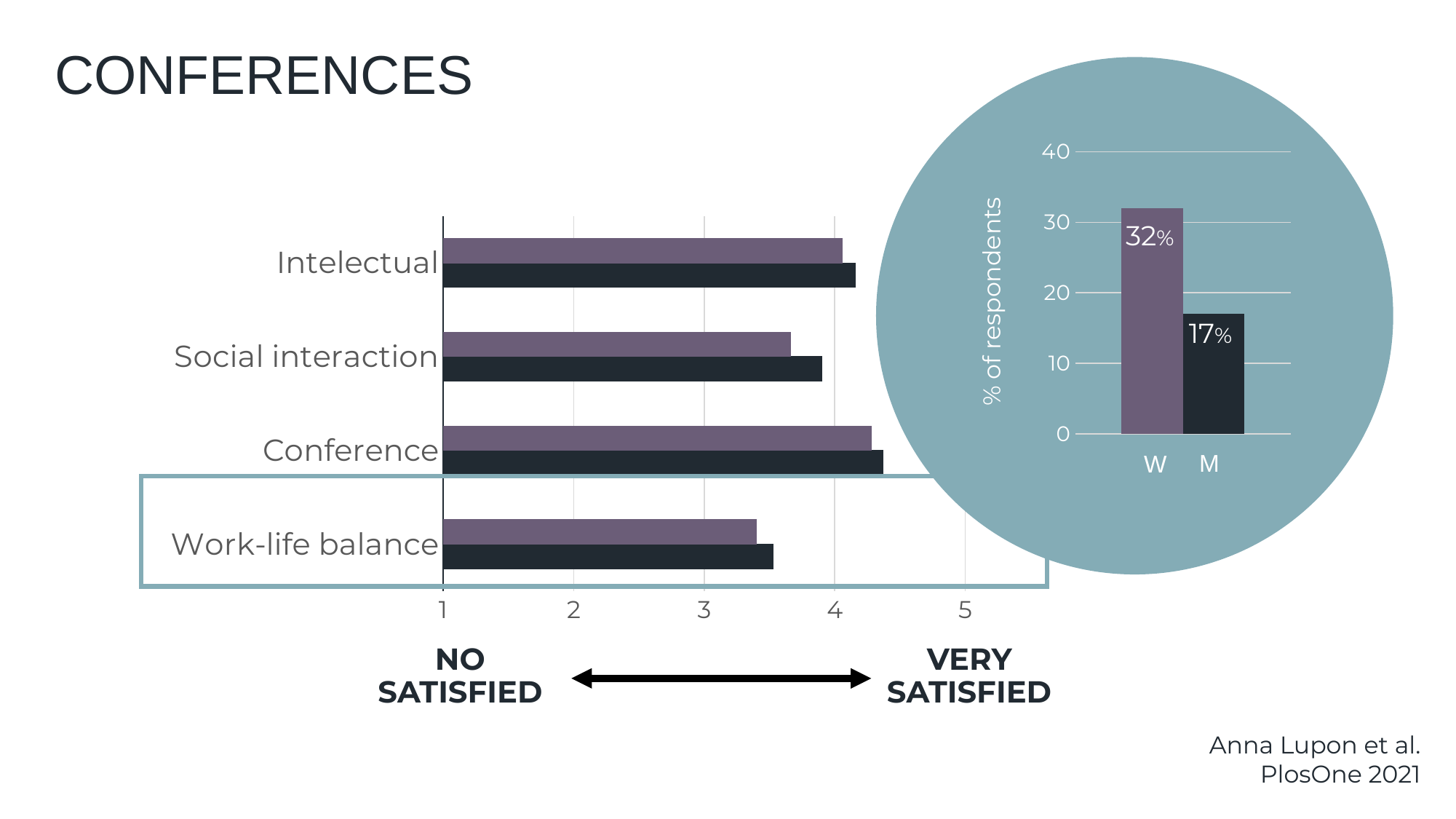

CONFERENCES

### Chart

| Category | W | M |
|---|---|---|
| Questions | 32.0 | 17.0 |
% of respondents
32%
17%
M
W

### Chart

| Category | Men | Women |
|---|---|---|
| Work-life balance | 3.53 | 3.4 |
| Conference | 4.37 | 4.28 |
| Social interaction | 3.9 | 3.66 |
| Intelectual | 4.16 | 4.06 |
NO SATISFIED
VERY
SATISFIED

Anna Lupon et al.
PlosOne 2021